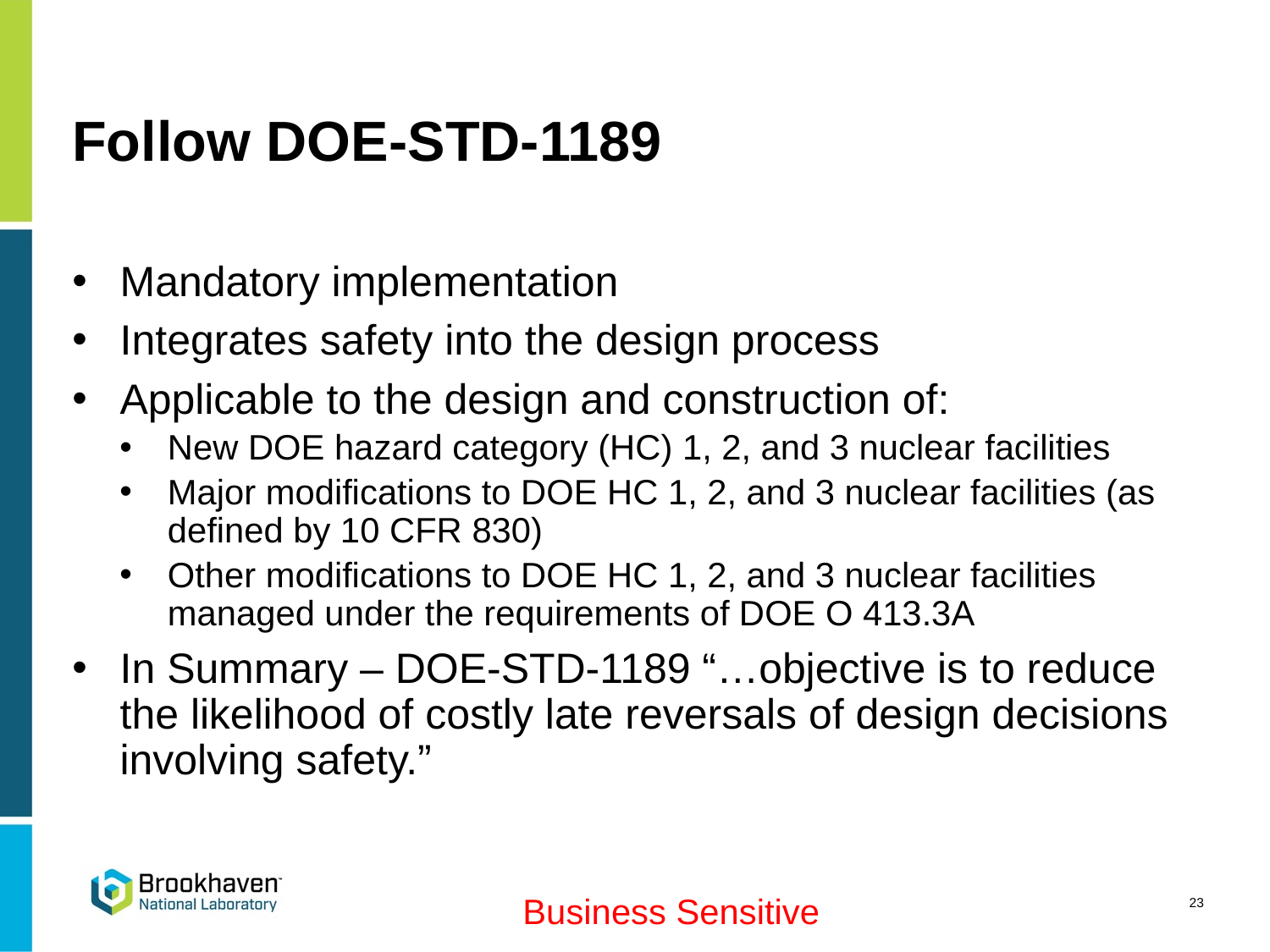

# Follow DOE-STD-1189
Mandatory implementation
Integrates safety into the design process
Applicable to the design and construction of:
New DOE hazard category (HC) 1, 2, and 3 nuclear facilities
Major modifications to DOE HC 1, 2, and 3 nuclear facilities (as defined by 10 CFR 830)
Other modifications to DOE HC 1, 2, and 3 nuclear facilities managed under the requirements of DOE O 413.3A
In Summary – DOE-STD-1189 “…objective is to reduce the likelihood of costly late reversals of design decisions involving safety.”
23
Business Sensitive